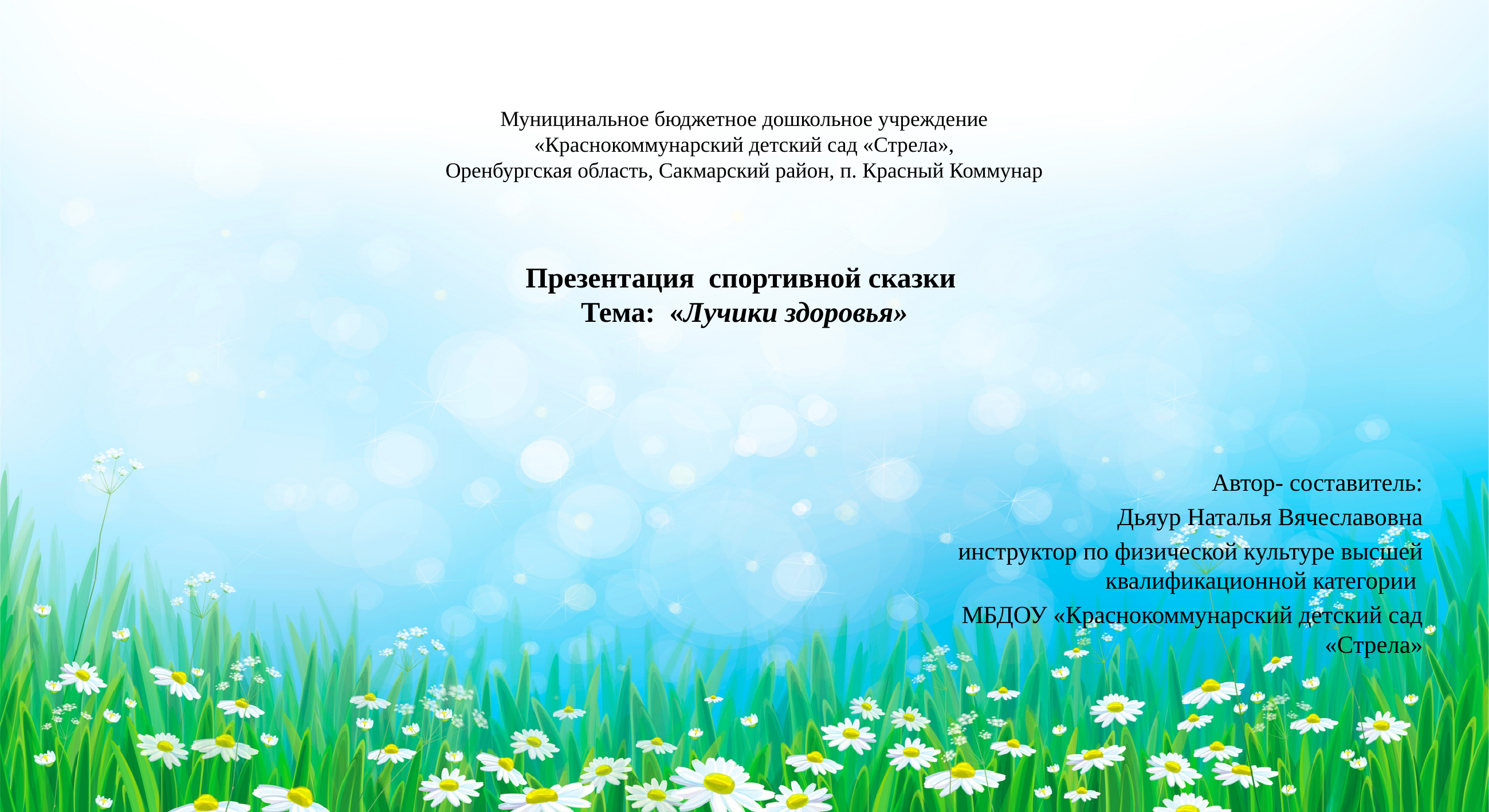

# Муницинальное бюджетное дошкольное учреждение «Краснокоммунарский детский сад «Стрела», Оренбургская область, Сакмарский район, п. Красный Коммунар Презентация  спортивной сказки Тема:  «Лучики здоровья»
Автор- составитель:
Дьяур Наталья Вячеславовна
 инструктор по физической культуре высшей квалификационной категории
МБДОУ «Краснокоммунарский детский сад «Стрела»